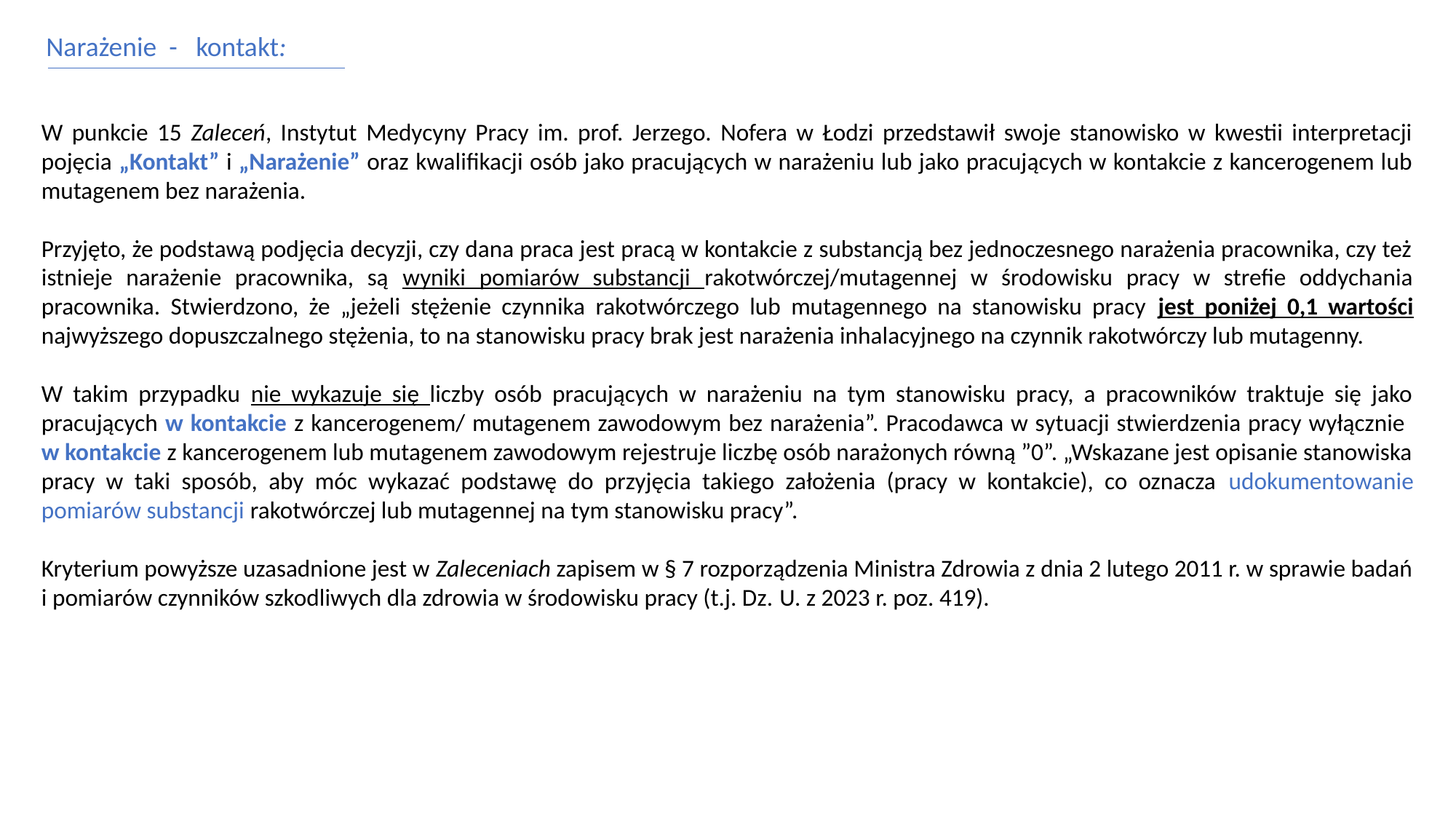

Narażenie  -   kontakt:

W punkcie 15 Zaleceń, Instytut Medycyny Pracy im. prof. Jerzego. Nofera w Łodzi przedstawił swoje stanowisko w kwestii interpretacji pojęcia „Kontakt” i „Narażenie” oraz kwalifikacji osób jako pracujących w narażeniu lub jako pracujących w kontakcie z kancerogenem lub mutagenem bez narażenia.

Przyjęto, że podstawą podjęcia decyzji, czy dana praca jest pracą w kontakcie z substancją bez jednoczesnego narażenia pracownika, czy też istnieje narażenie pracownika, są wyniki pomiarów substancji rakotwórczej/mutagennej w środowisku pracy w strefie oddychania pracownika. Stwierdzono, że „jeżeli stężenie czynnika rakotwórczego lub mutagennego na stanowisku pracy jest poniżej 0,1 wartości najwyższego dopuszczalnego stężenia, to na stanowisku pracy brak jest narażenia inhalacyjnego na czynnik rakotwórczy lub mutagenny.

W takim przypadku nie wykazuje się liczby osób pracujących w narażeniu na tym stanowisku pracy, a pracowników traktuje się jako pracujących w kontakcie z kancerogenem/ mutagenem zawodowym bez narażenia”. Pracodawca w sytuacji stwierdzenia pracy wyłącznie
w kontakcie z kancerogenem lub mutagenem zawodowym rejestruje liczbę osób narażonych równą ”0”. „Wskazane jest opisanie stanowiska pracy w taki sposób, aby móc wykazać podstawę do przyjęcia takiego założenia (pracy w kontakcie), co oznacza udokumentowanie pomiarów substancji rakotwórczej lub mutagennej na tym stanowisku pracy”.

Kryterium powyższe uzasadnione jest w Zaleceniach zapisem w § 7 rozporządzenia Ministra Zdrowia z dnia 2 lutego 2011 r. w sprawie badań i pomiarów czynników szkodliwych dla zdrowia w środowisku pracy (t.j. Dz. U. z 2023 r. poz. 419).